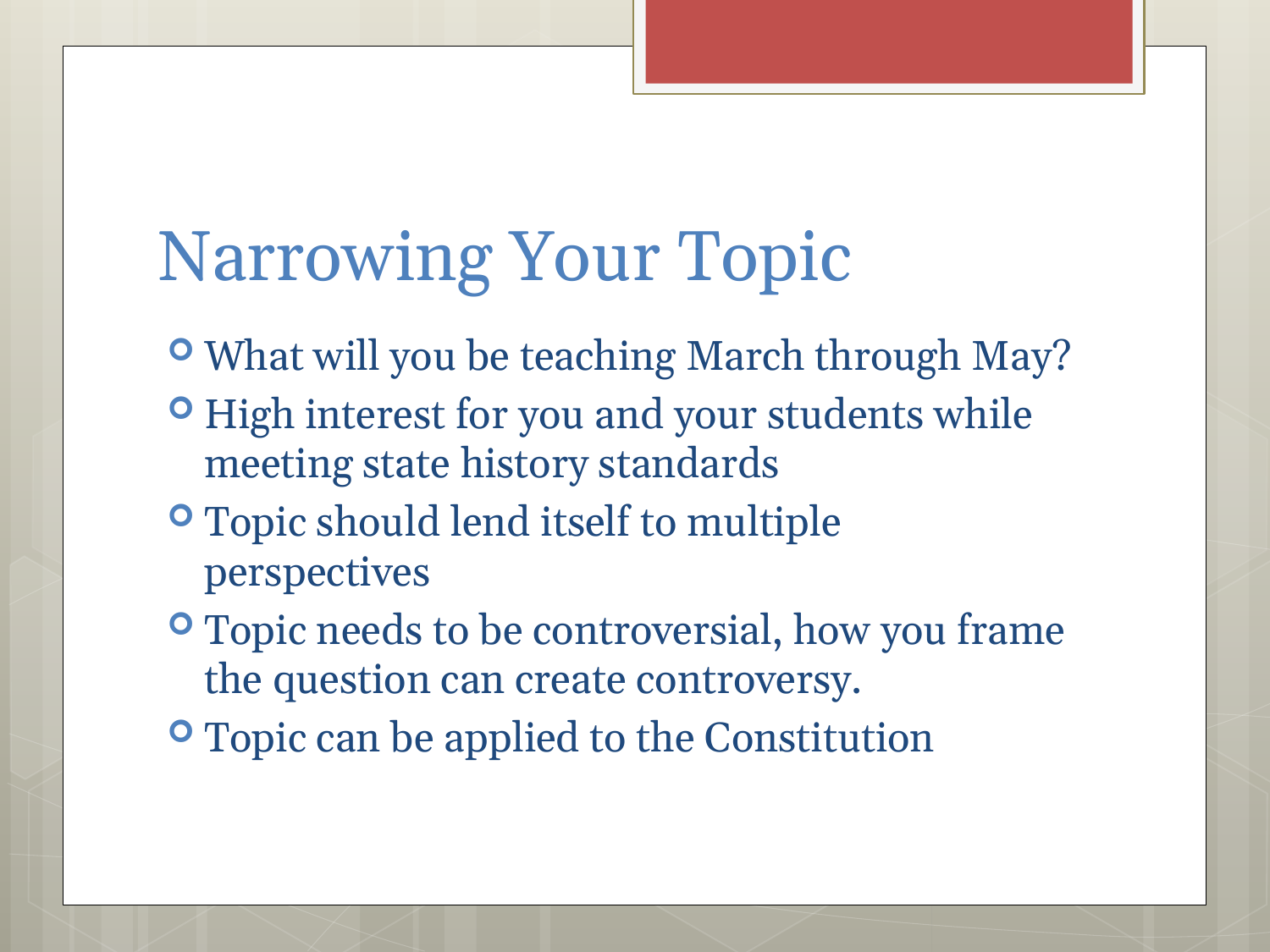

# Narrowing Your Topic
What will you be teaching March through May?
High interest for you and your students while meeting state history standards
Topic should lend itself to multiple perspectives
Topic needs to be controversial, how you frame the question can create controversy.
Topic can be applied to the Constitution